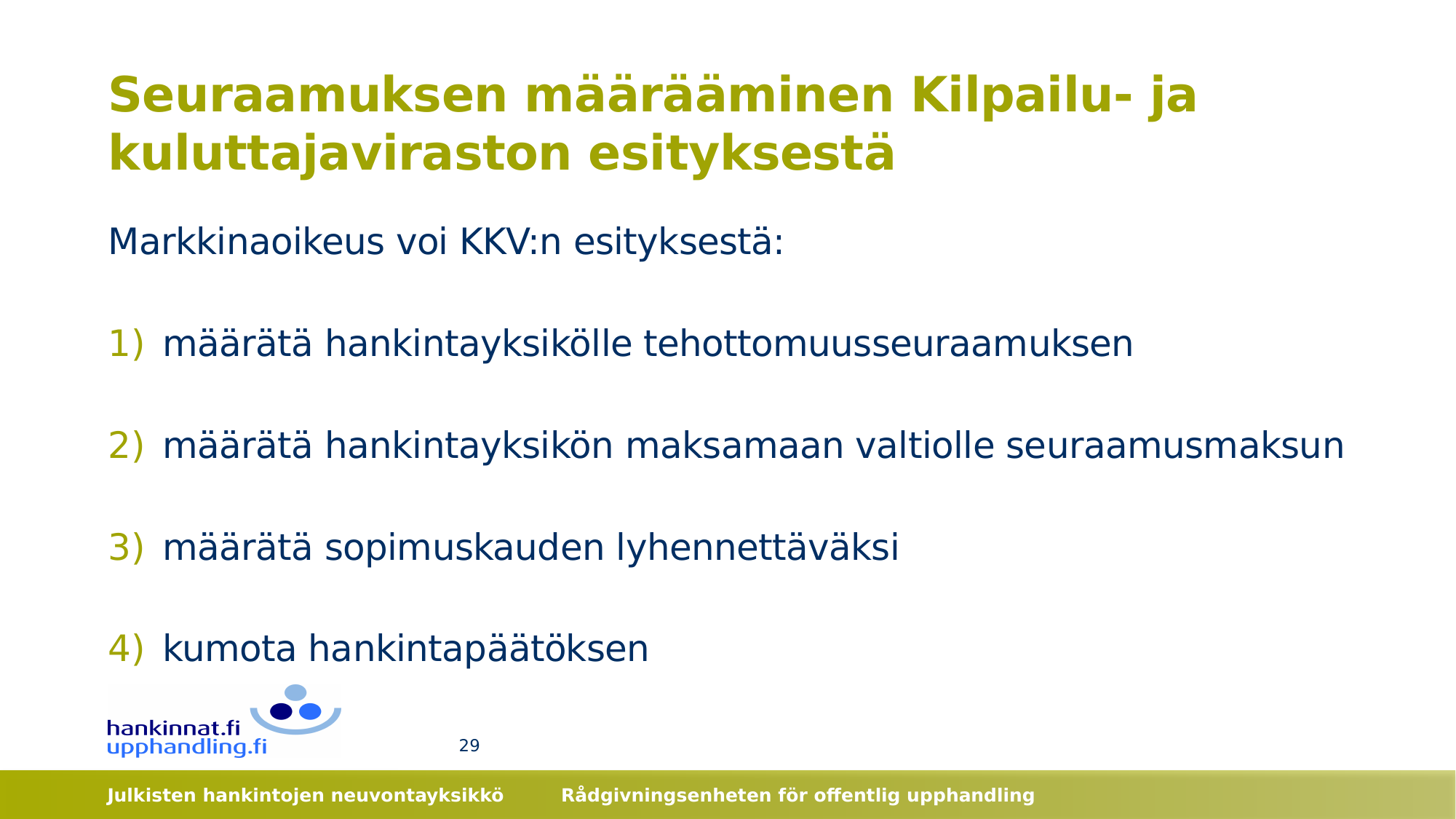

# Seuraamuksen määrääminen Kilpailu- ja kuluttajaviraston esityksestä
Markkinaoikeus voi KKV:n esityksestä:

määrätä hankintayksikölle tehottomuusseuraamuksen

määrätä hankintayksikön maksamaan valtiolle seuraamusmaksun

määrätä sopimuskauden lyhennettäväksi

kumota hankintapäätöksen
29